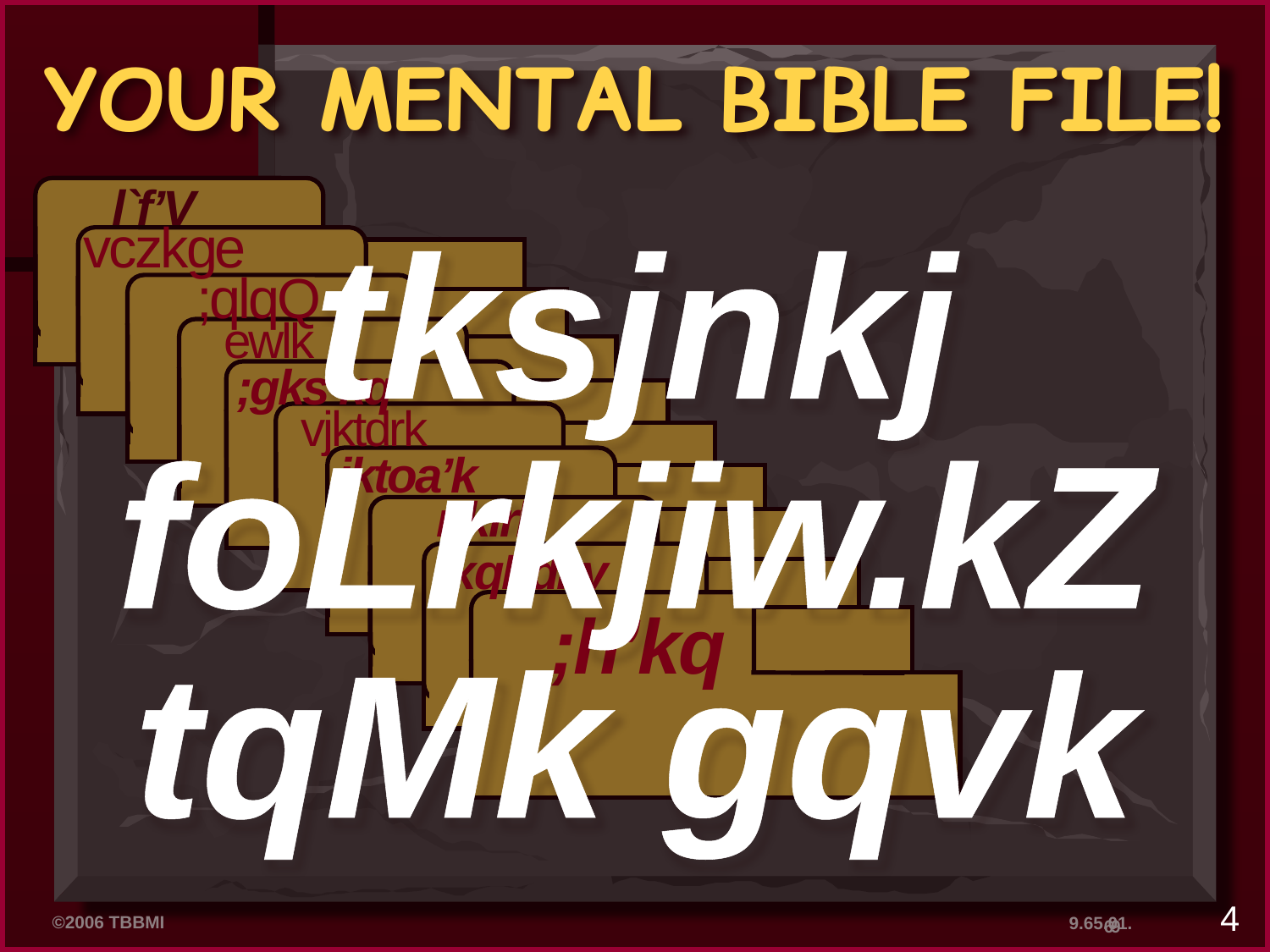

l`f’V

vczkge

;qlqQ
   ewlk

;gks’kq

   vjktdrk

jktoa’k

nklrk

xqIrdky

;h’kq
4
69
YOUR MENTAL BIBLE FILE!
tksjnkj
foLrkjiw.kZ
tqMk gqvk